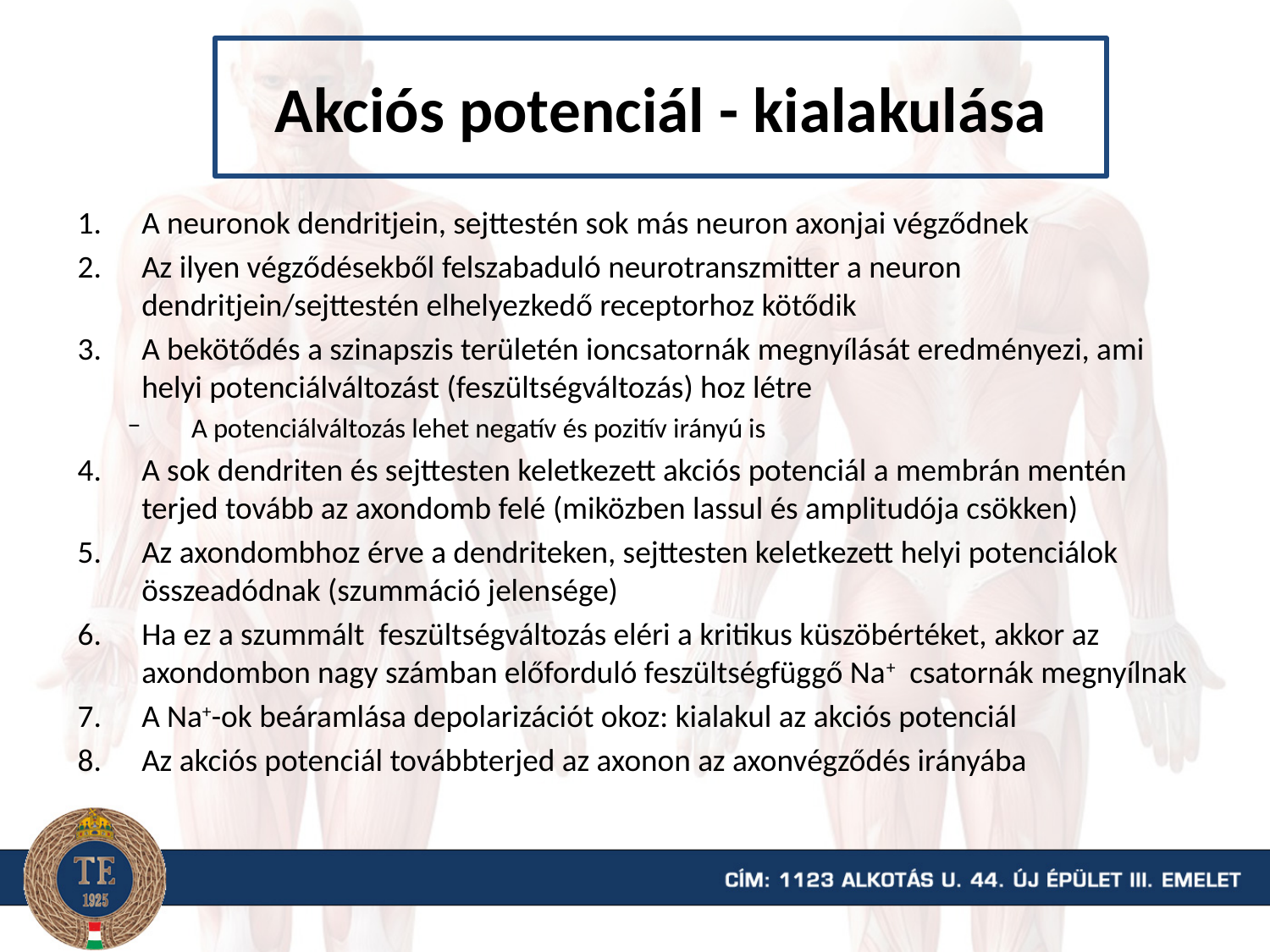

# Akciós potenciál - kialakulása
A neuronok dendritjein, sejttestén sok más neuron axonjai végződnek
Az ilyen végződésekből felszabaduló neurotranszmitter a neuron dendritjein/sejttestén elhelyezkedő receptorhoz kötődik
A bekötődés a szinapszis területén ioncsatornák megnyílását eredményezi, ami helyi potenciálváltozást (feszültségváltozás) hoz létre
A potenciálváltozás lehet negatív és pozitív irányú is
A sok dendriten és sejttesten keletkezett akciós potenciál a membrán mentén terjed tovább az axondomb felé (miközben lassul és amplitudója csökken)
Az axondombhoz érve a dendriteken, sejttesten keletkezett helyi potenciálok összeadódnak (szummáció jelensége)
Ha ez a szummált  feszültségváltozás eléri a kritikus küszöbértéket, akkor az axondombon nagy számban előforduló feszültségfüggő Na+  csatornák megnyílnak
A Na+-ok beáramlása depolarizációt okoz: kialakul az akciós potenciál
Az akciós potenciál továbbterjed az axonon az axonvégződés irányába